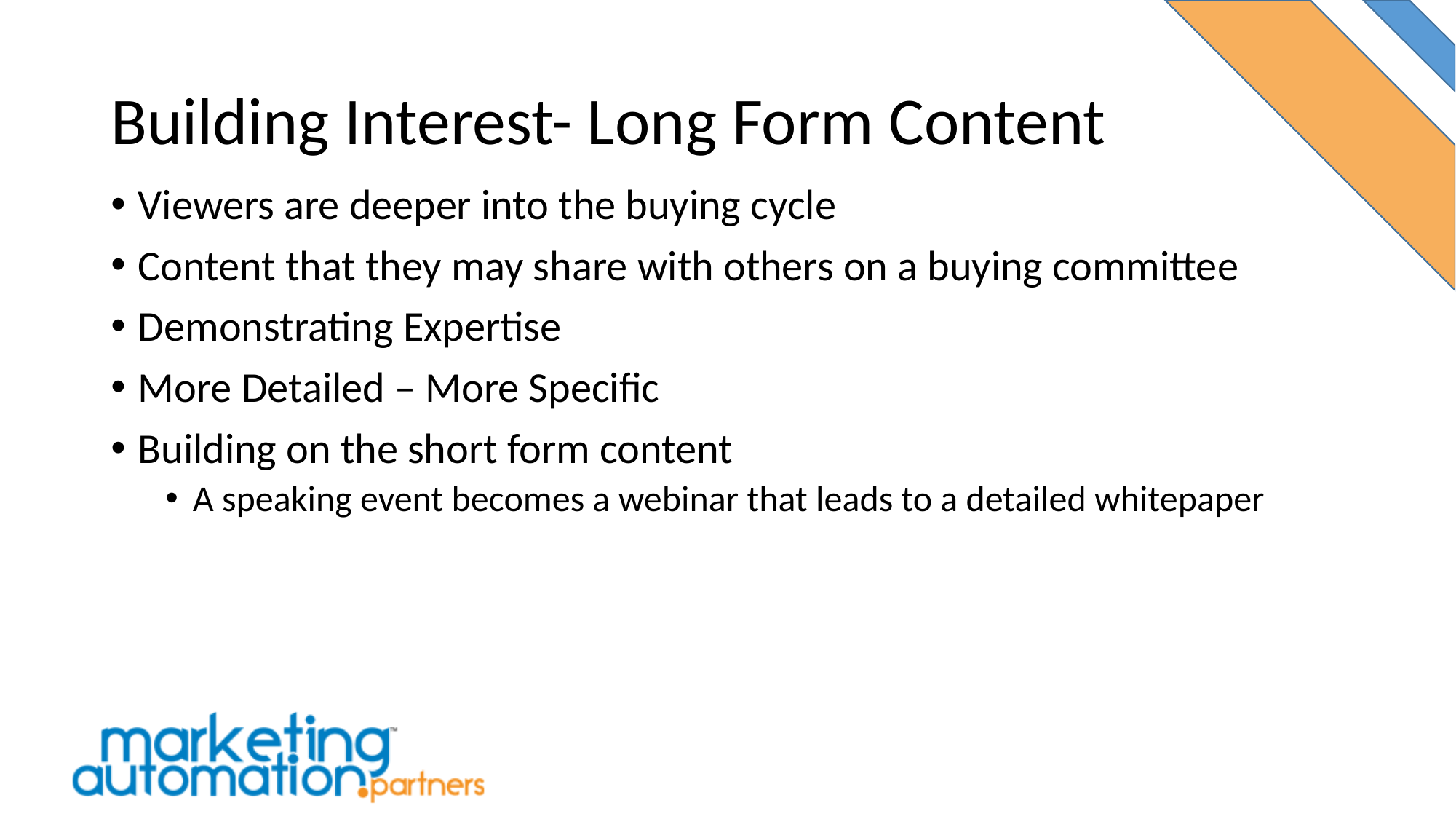

# Building Interest- Long Form Content
Viewers are deeper into the buying cycle
Content that they may share with others on a buying committee
Demonstrating Expertise
More Detailed – More Specific
Building on the short form content
A speaking event becomes a webinar that leads to a detailed whitepaper